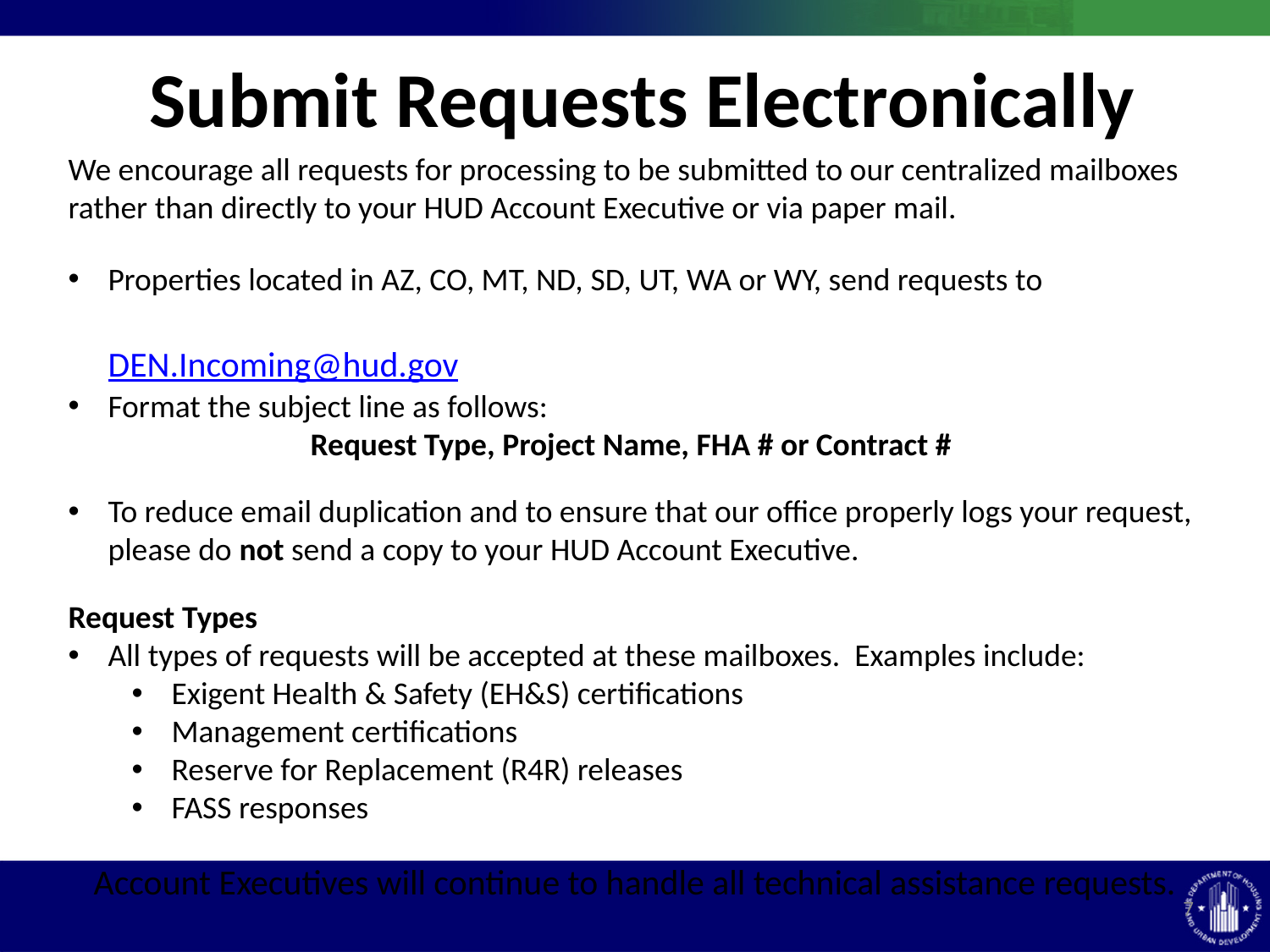

# Submit Requests Electronically
We encourage all requests for processing to be submitted to our centralized mailboxes rather than directly to your HUD Account Executive or via paper mail.

Properties located in AZ, CO, MT, ND, SD, UT, WA or WY, send requests to   							DEN.Incoming@hud.gov
Format the subject line as follows:
Request Type, Project Name, FHA # or Contract #

To reduce email duplication and to ensure that our office properly logs your request, please do not send a copy to your HUD Account Executive.

Request Types
All types of requests will be accepted at these mailboxes.  Examples include:
Exigent Health & Safety (EH&S) certifications
Management certifications
Reserve for Replacement (R4R) releases
FASS responses

Account Executives will continue to handle all technical assistance requests.
7